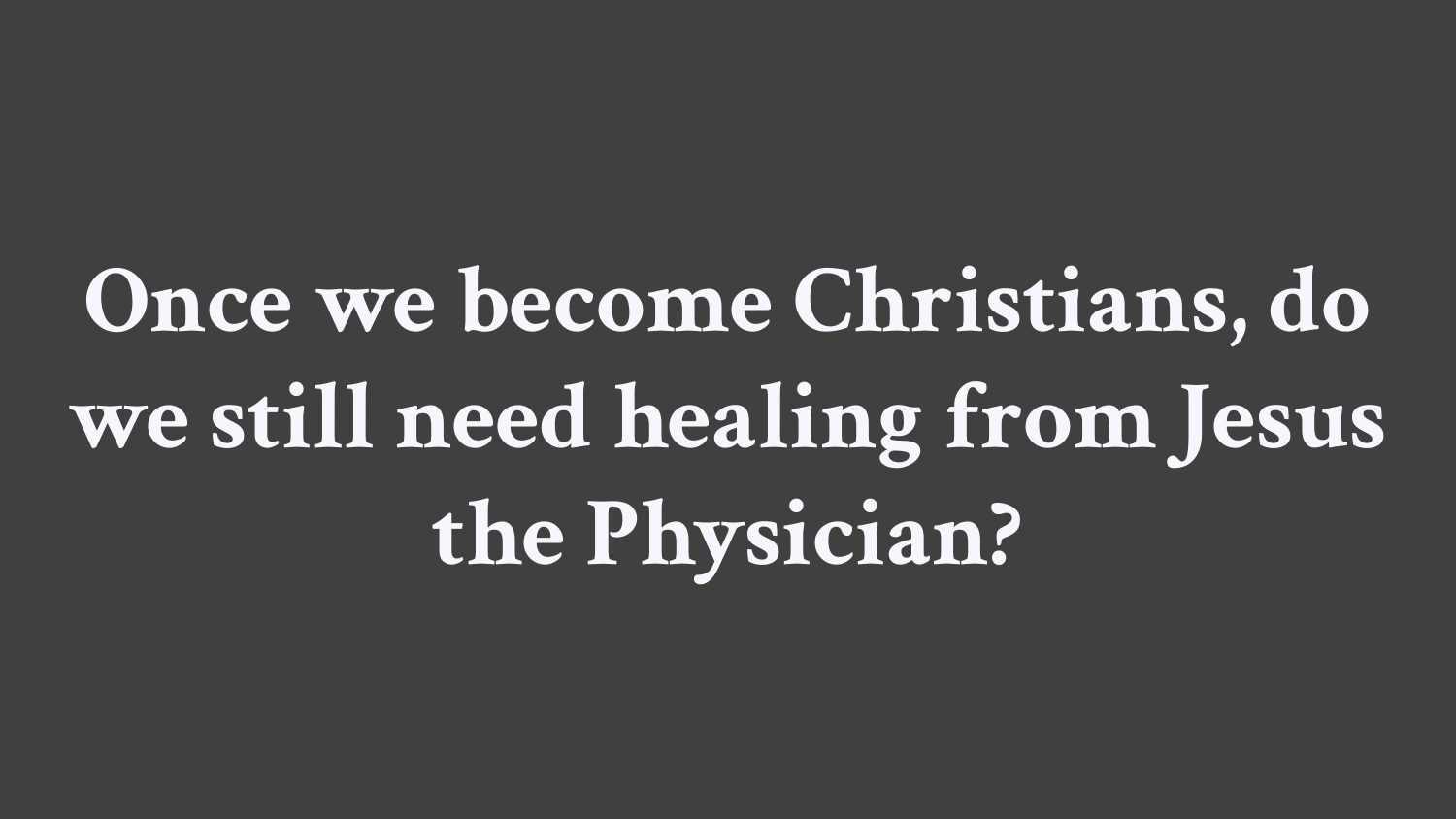

# Once we become Christians, do we still need healing from Jesus the Physician?